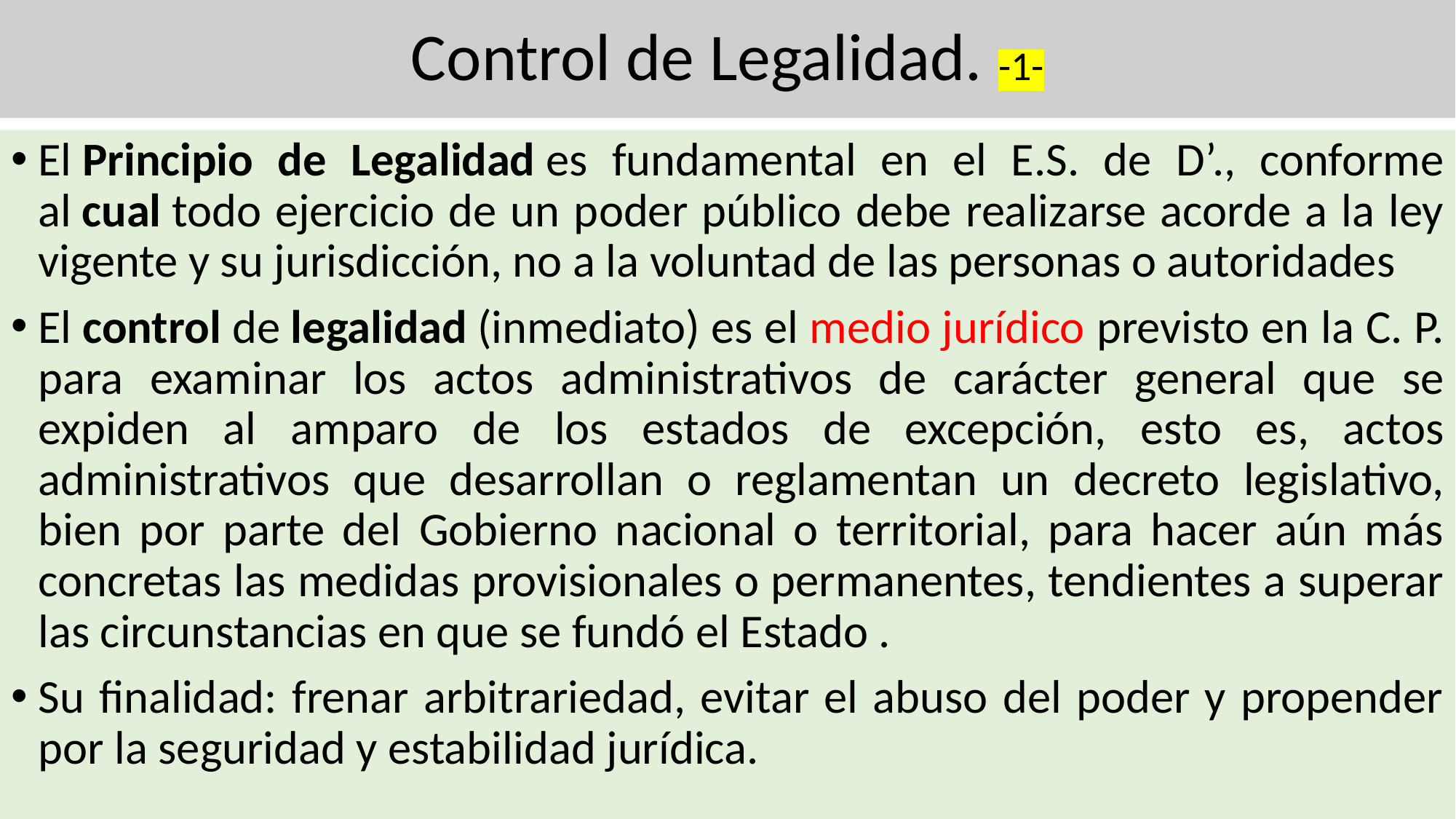

# Control de Legalidad. -1-
El Principio de Legalidad es fundamental en el E.S. de D’., conforme al cual todo ejercicio de un poder público debe realizarse acorde a la ley vigente y su jurisdicción, no a la voluntad de las personas o autoridades
El control de legalidad (inmediato) es el medio jurídico previsto en la C. P. para examinar los actos administrativos de carácter general que se expiden al amparo de los estados de excepción, esto es, actos administrativos que desarrollan o reglamentan un decreto legislativo, bien por parte del Gobierno nacional o territorial, para hacer aún más concretas las medidas provisionales o permanentes, tendientes a superar las circunstancias en que se fundó el Estado .
Su finalidad: frenar arbitrariedad, evitar el abuso del poder y propender por la seguridad y estabilidad jurídica.